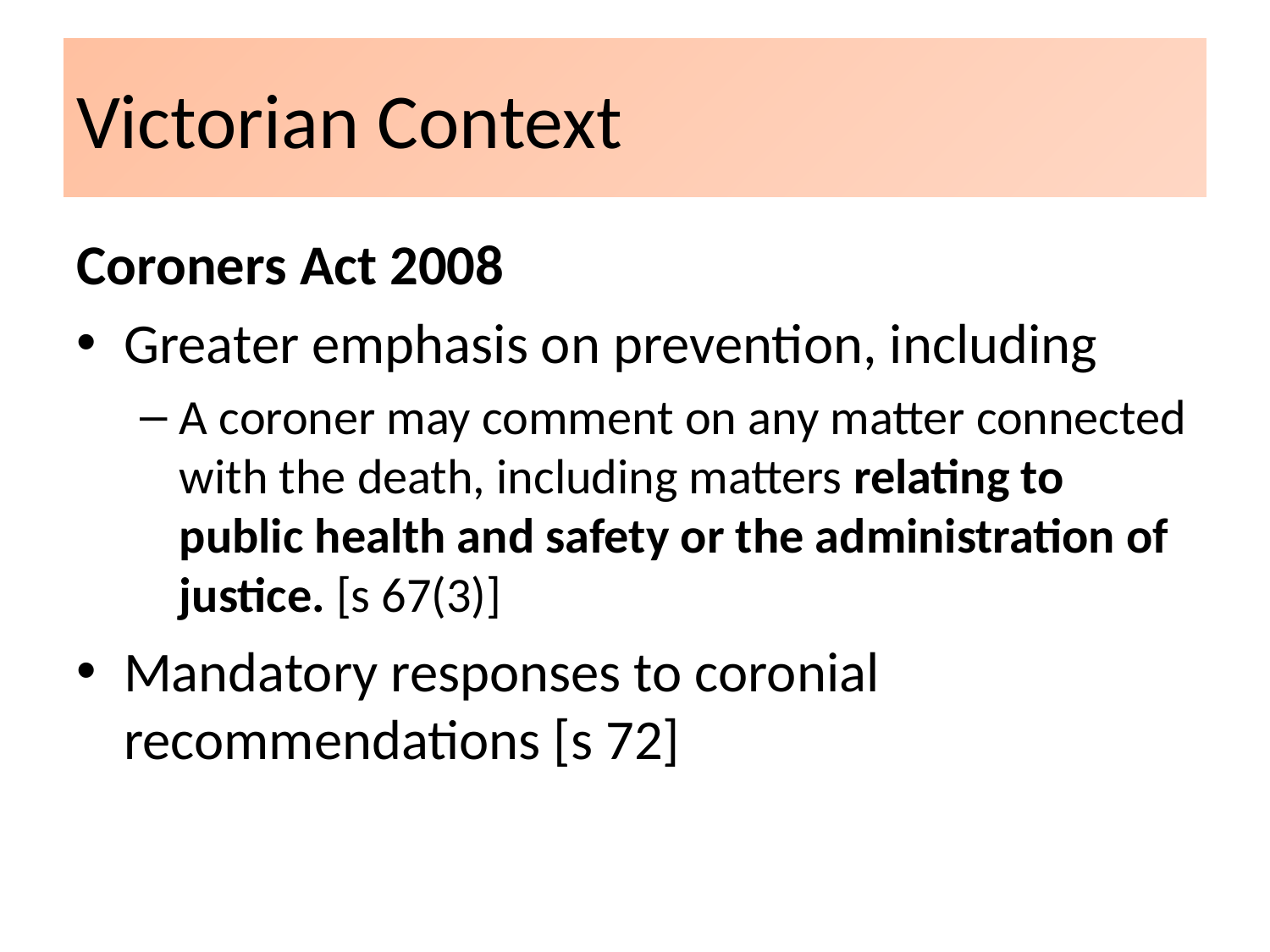

# Victorian Context
Coroners Act 2008
Greater emphasis on prevention, including
A coroner may comment on any matter connected with the death, including matters relating to public health and safety or the administration of justice. [s 67(3)]
Mandatory responses to coronial recommendations [s 72]